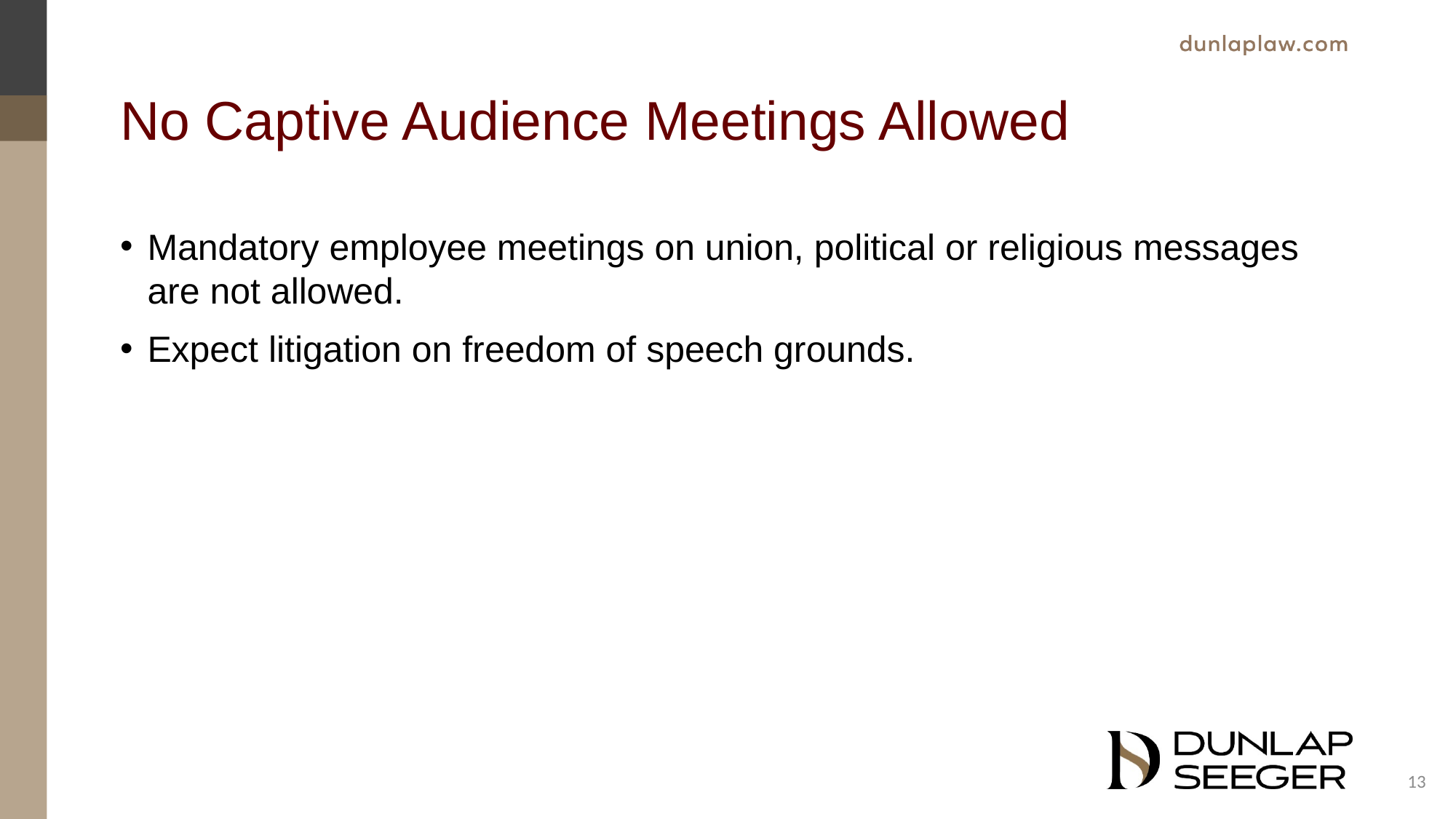

# No Captive Audience Meetings Allowed
Mandatory employee meetings on union, political or religious messages are not allowed.
Expect litigation on freedom of speech grounds.
13